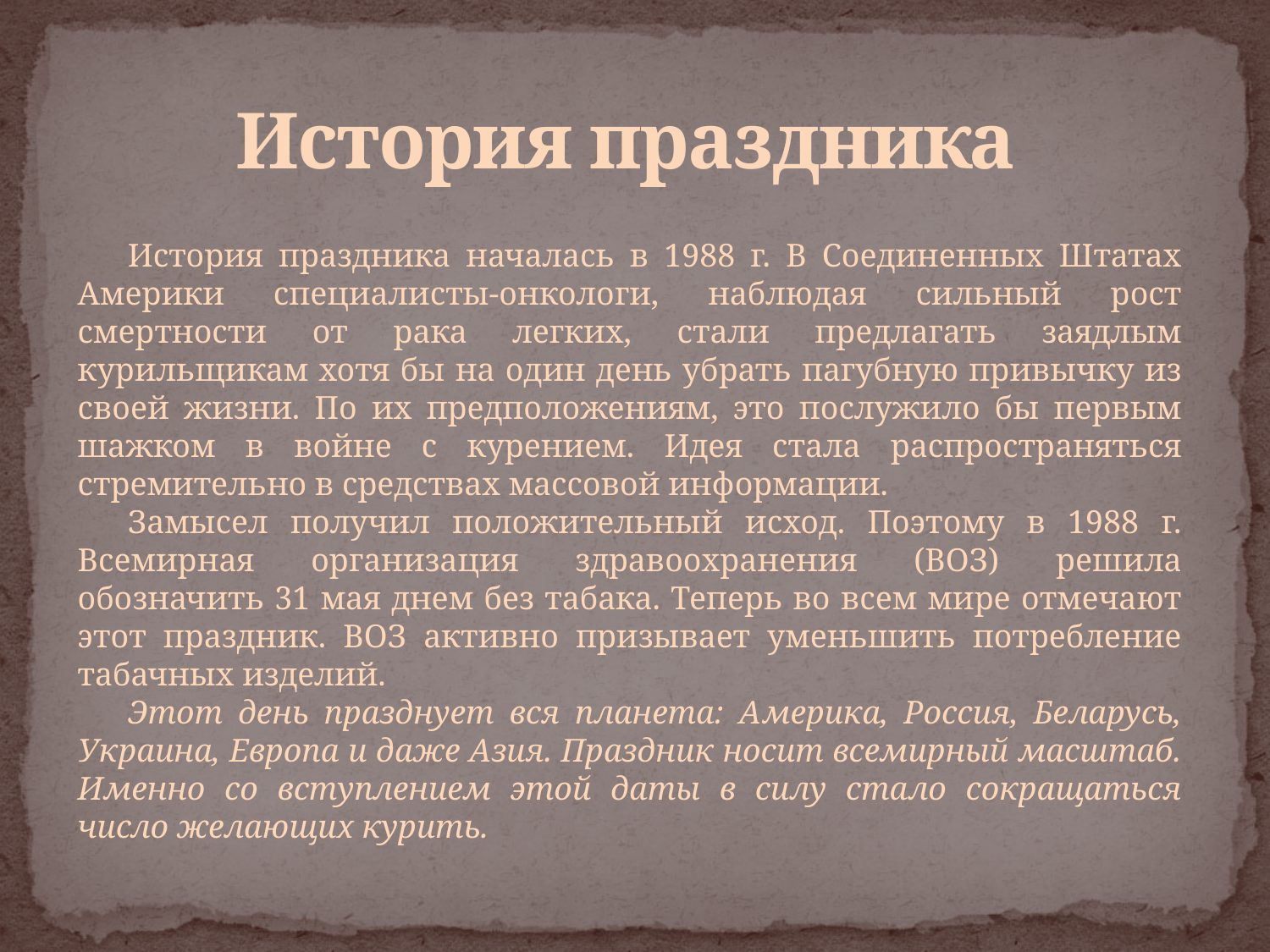

# История праздника
История праздника началась в 1988 г. В Соединенных Штатах Америки специалисты-онкологи, наблюдая сильный рост смертности от рака легких, стали предлагать заядлым курильщикам хотя бы на один день убрать пагубную привычку из своей жизни. По их предположениям, это послужило бы первым шажком в войне с курением. Идея стала распространяться стремительно в средствах массовой информации.
Замысел получил положительный исход. Поэтому в 1988 г. Всемирная организация здравоохранения (ВОЗ) решила обозначить 31 мая днем без табака. Теперь во всем мире отмечают этот праздник. ВОЗ активно призывает уменьшить потребление табачных изделий.
Этот день празднует вся планета: Америка, Россия, Беларусь, Украина, Европа и даже Азия. Праздник носит всемирный масштаб. Именно со вступлением этой даты в силу стало сокращаться число желающих курить.